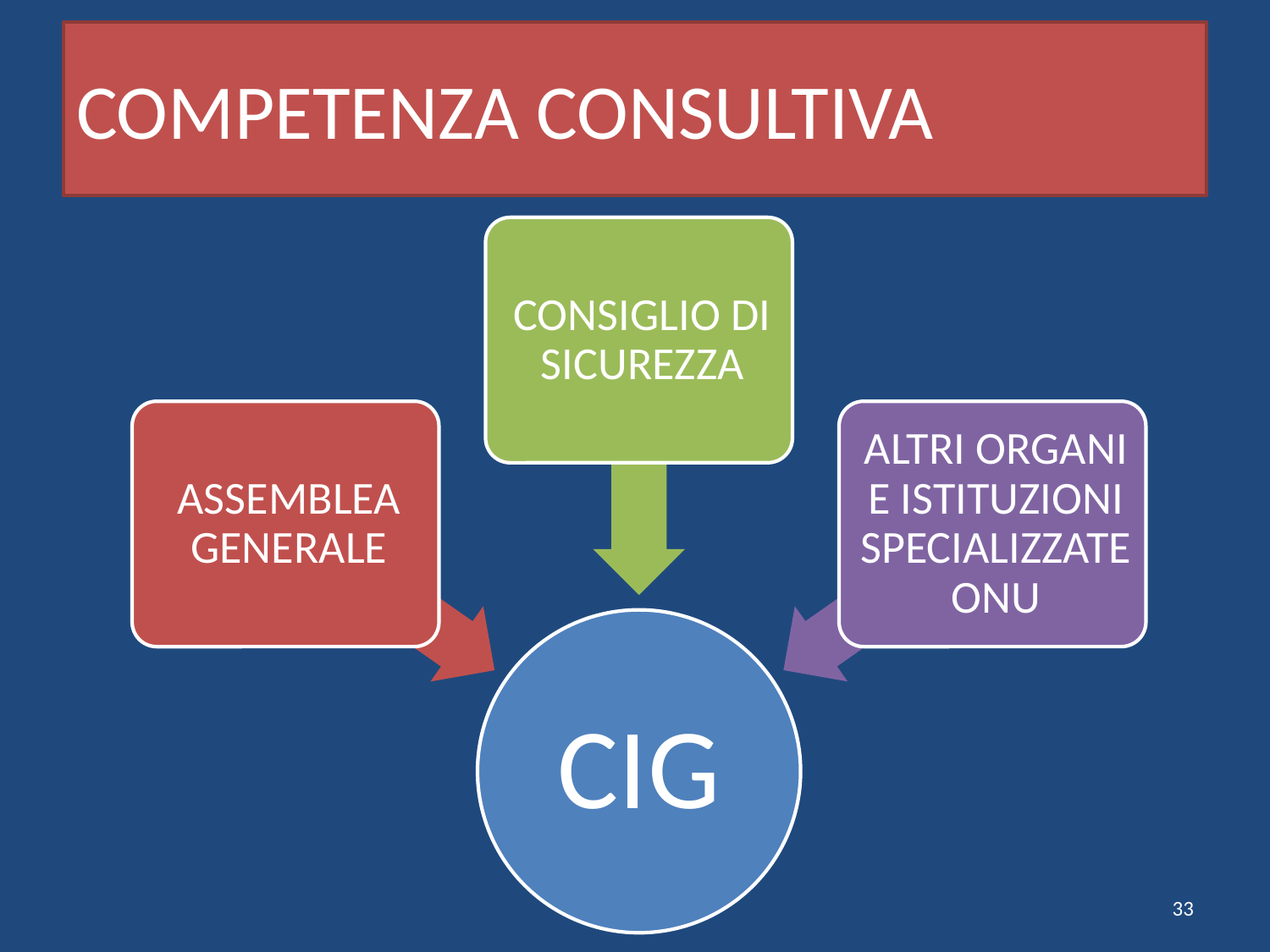

# COMPETENZA CONSULTIVA
CIG
ASSEMBLEA GENERALE
CONSIGLIO DI SICUREZZA
ALTRI ORGANI E ISTITUZIONI SPECIALIZZATE ONU
33